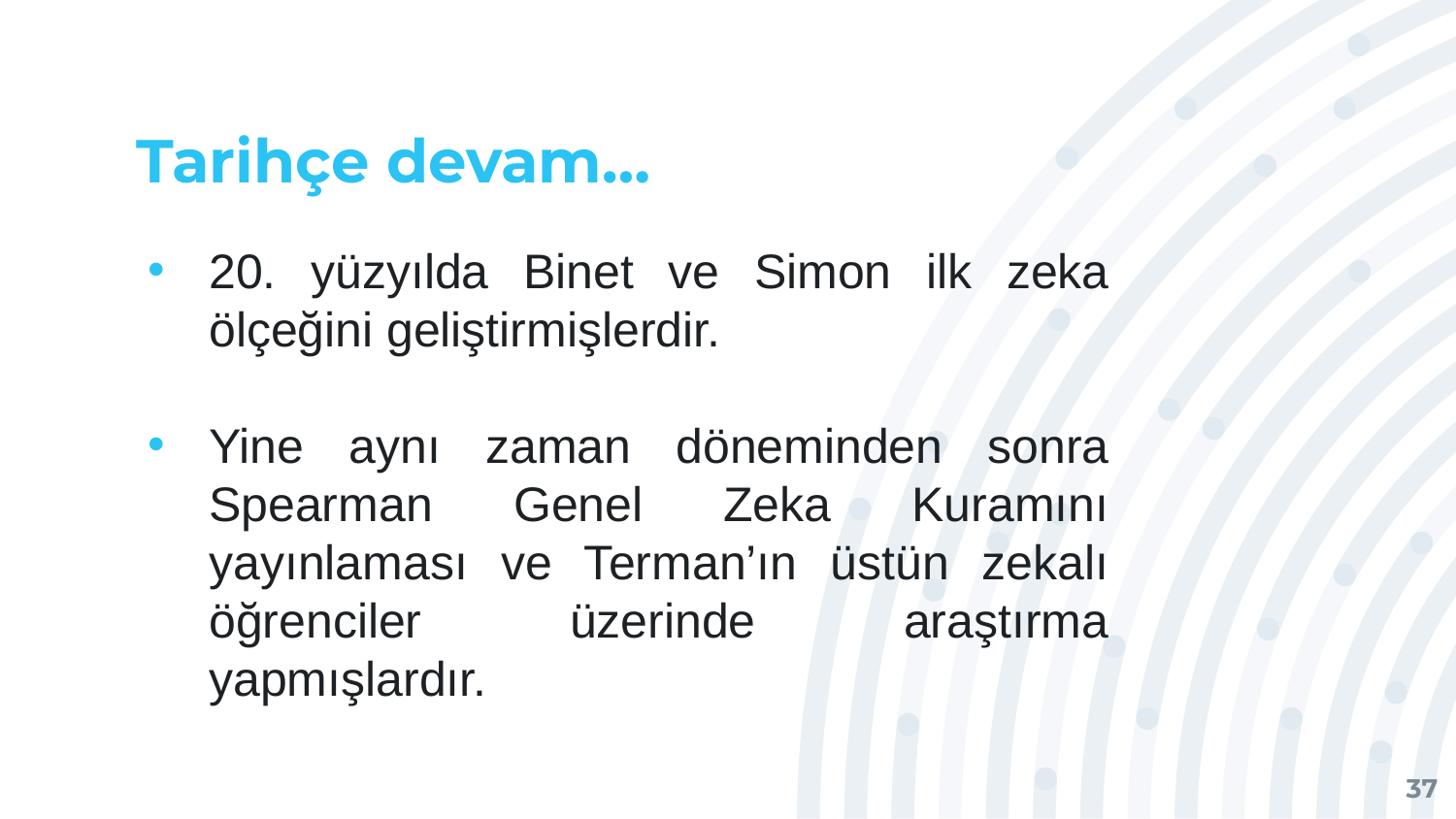

# Tarihçe devam…
20. yüzyılda Binet ve Simon ilk zeka ölçeğini geliştirmişlerdir.

Yine aynı zaman döneminden sonra Spearman Genel Zeka Kuramını yayınlaması ve Terman’ın üstün zekalı öğrenciler üzerinde araştırma yapmışlardır.
37